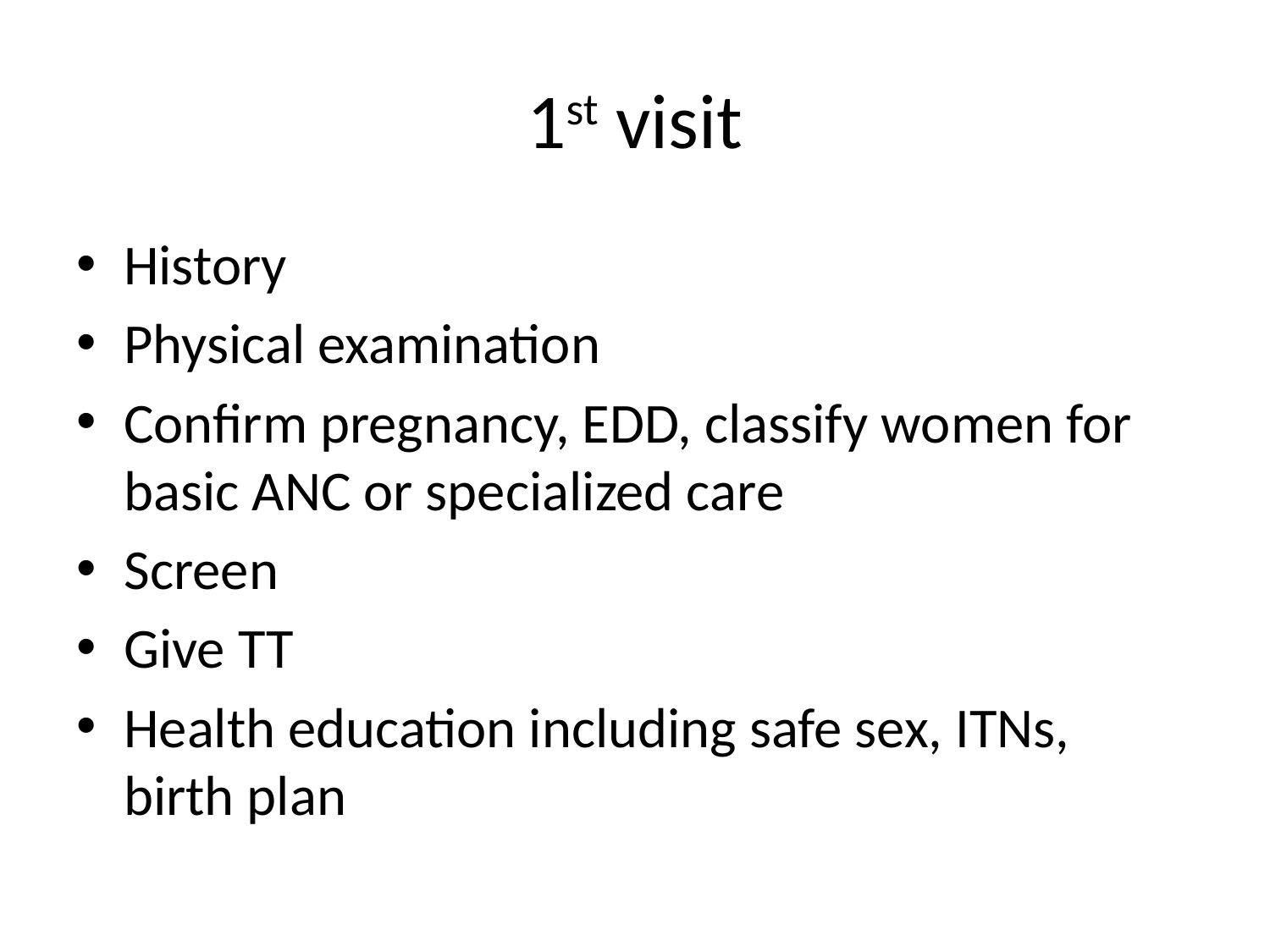

# 1st visit
History
Physical examination
Confirm pregnancy, EDD, classify women for basic ANC or specialized care
Screen
Give TT
Health education including safe sex, ITNs, birth plan